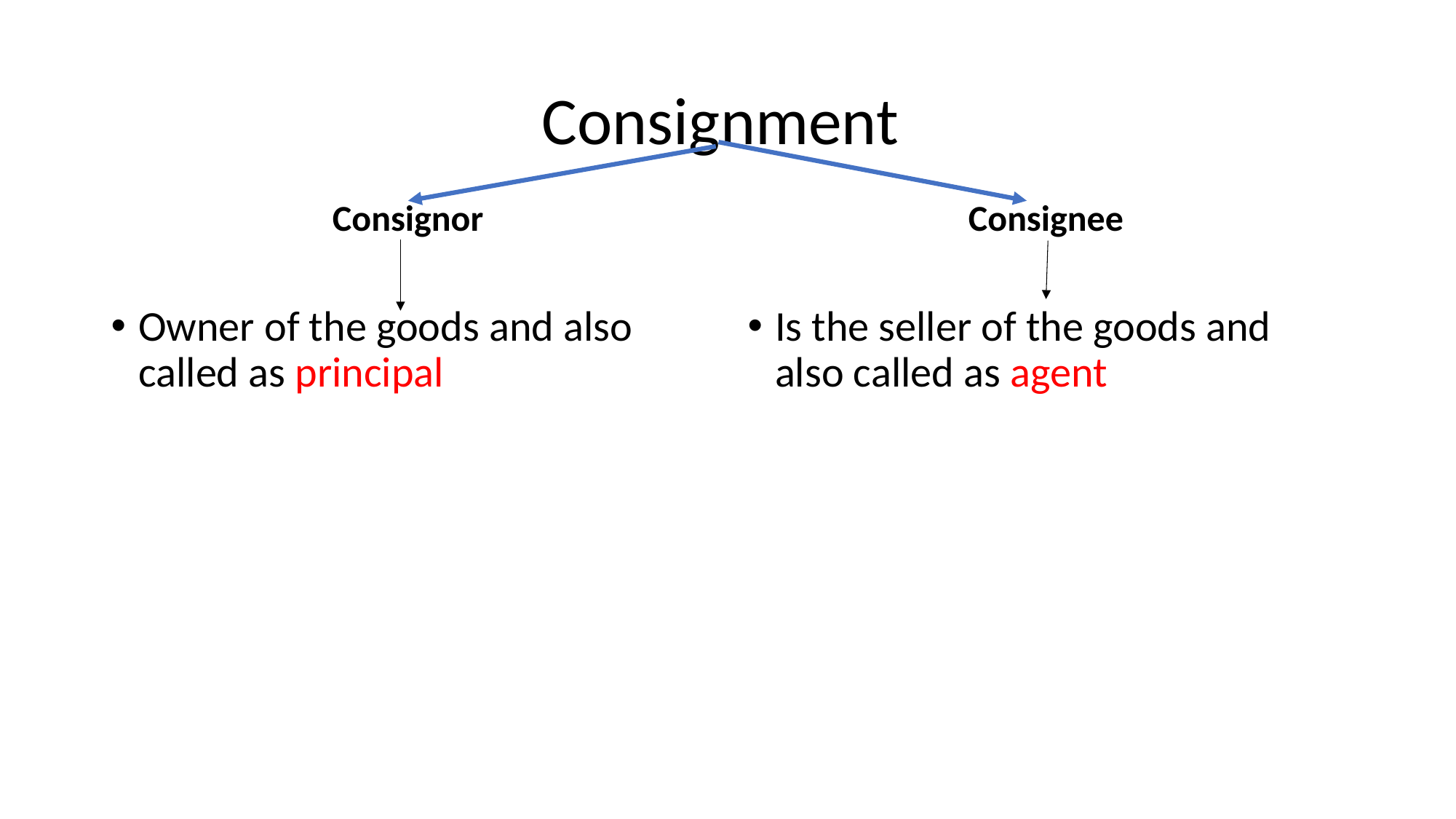

# Consignment
Consignor

Consignee

Owner of the goods and also called as principal
Is the seller of the goods and also called as agent